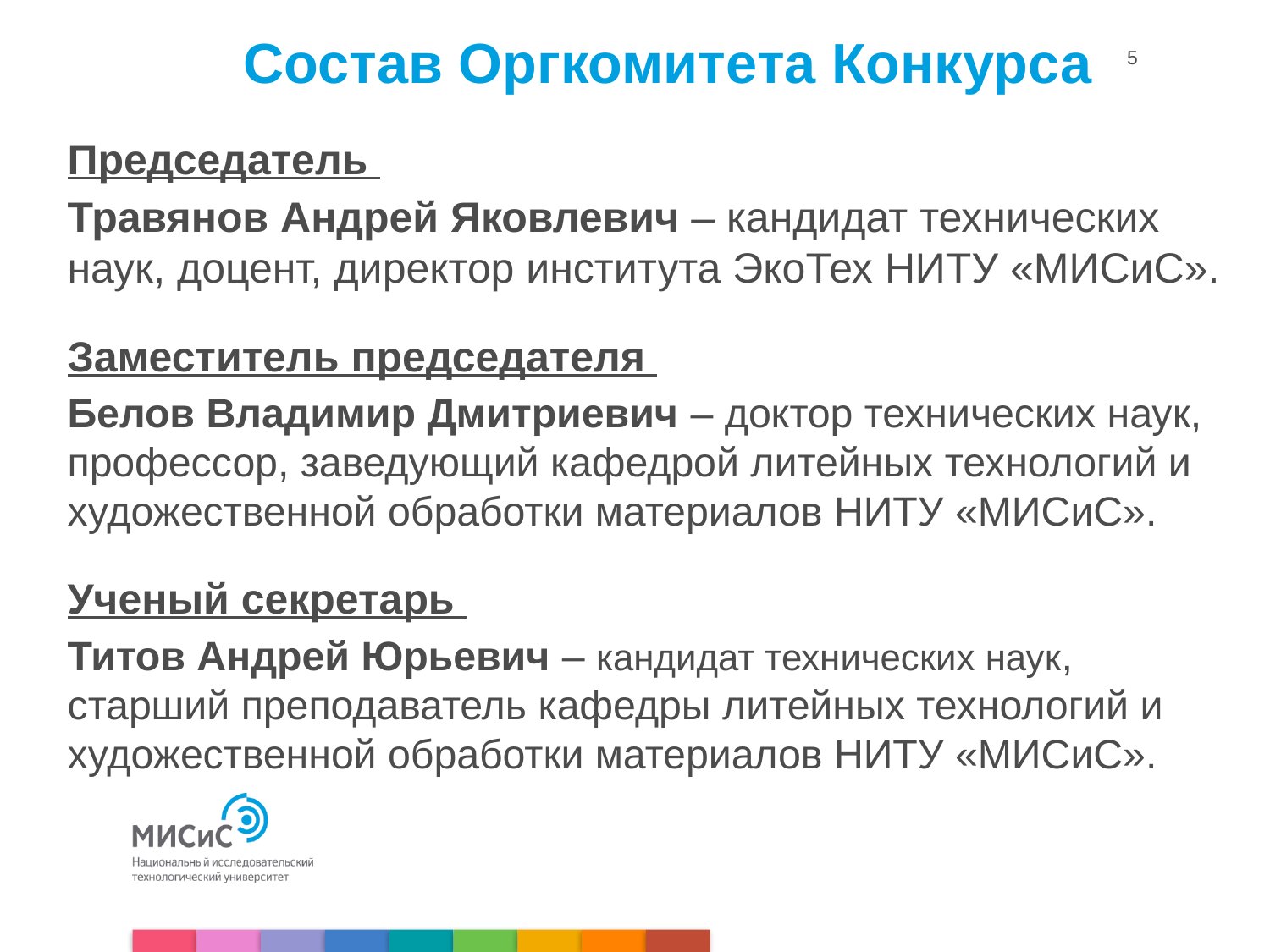

5
Состав Оргкомитета Конкурса
Председатель
Травянов Андрей Яковлевич – кандидат технических наук, доцент, директор института ЭкоТех НИТУ «МИСиС».

Заместитель председателя
Белов Владимир Дмитриевич – доктор технических наук, профессор, заведующий кафедрой литейных технологий и художественной обработки материалов НИТУ «МИСиС».

Ученый секретарь
Титов Андрей Юрьевич – кандидат технических наук, старший преподаватель кафедры литейных технологий и художественной обработки материалов НИТУ «МИСиС».